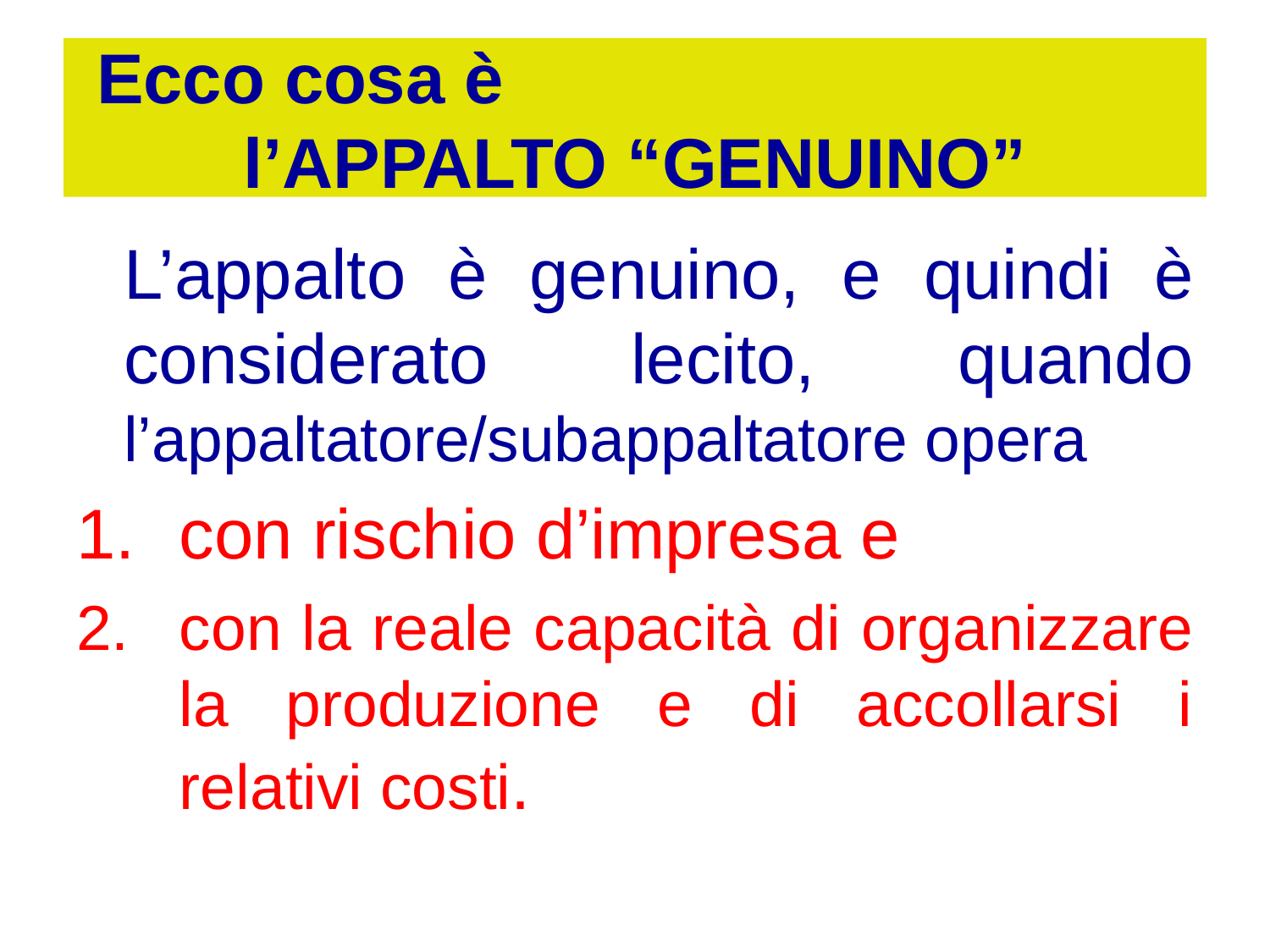

# Ecco cosa è                                   l’APPALTO “GENUINO”
	L’appalto è genuino, e quindi è considerato lecito, quando l’appaltatore/subappaltatore opera
con rischio d’impresa e
con la reale capacità di organizzare la produzione e di accollarsi i relativi costi.